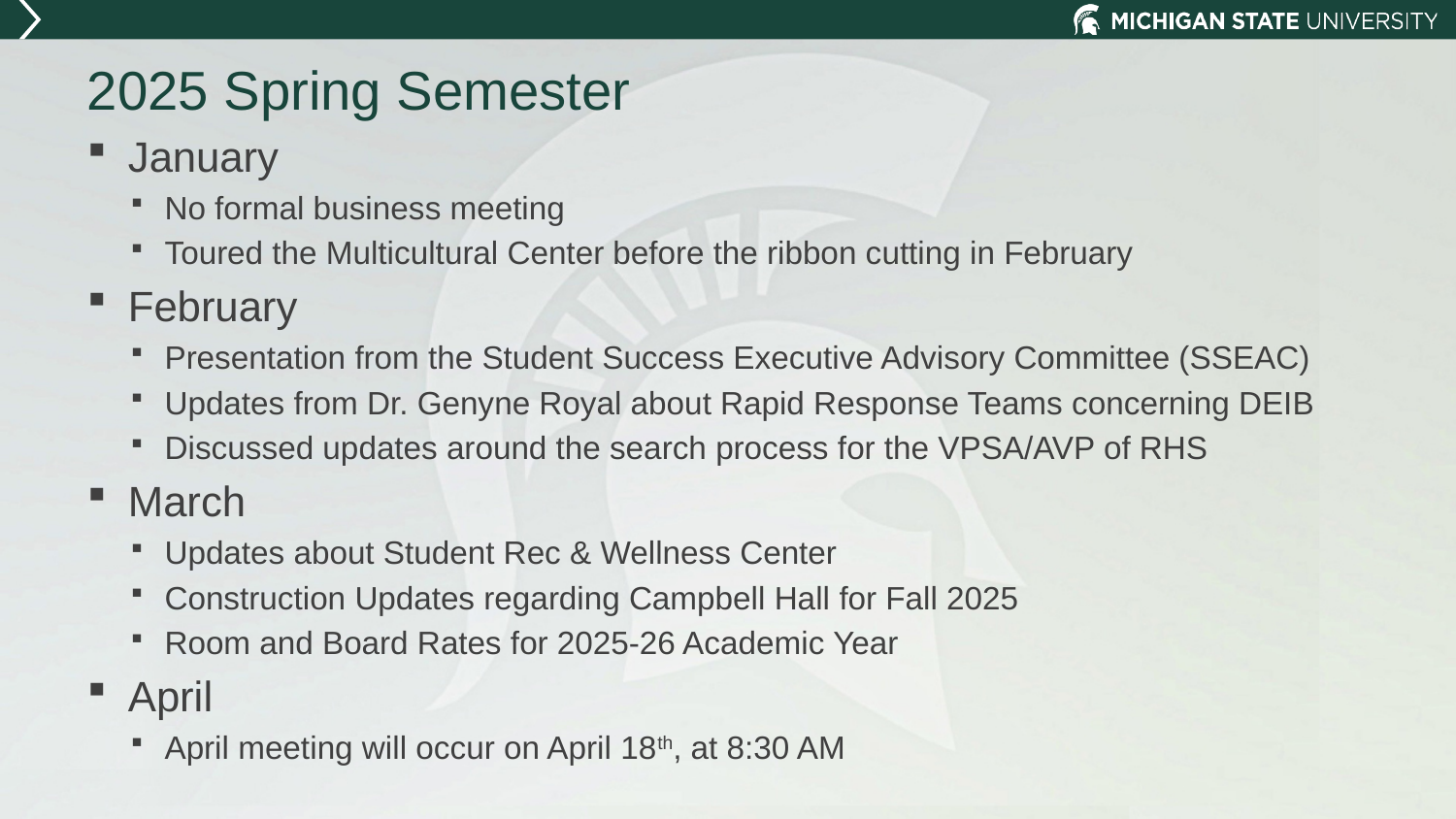

# 2025 Spring Semester
January
No formal business meeting
Toured the Multicultural Center before the ribbon cutting in February
February
Presentation from the Student Success Executive Advisory Committee (SSEAC)
Updates from Dr. Genyne Royal about Rapid Response Teams concerning DEIB
Discussed updates around the search process for the VPSA/AVP of RHS
March
Updates about Student Rec & Wellness Center
Construction Updates regarding Campbell Hall for Fall 2025
Room and Board Rates for 2025-26 Academic Year
April
April meeting will occur on April 18th, at 8:30 AM